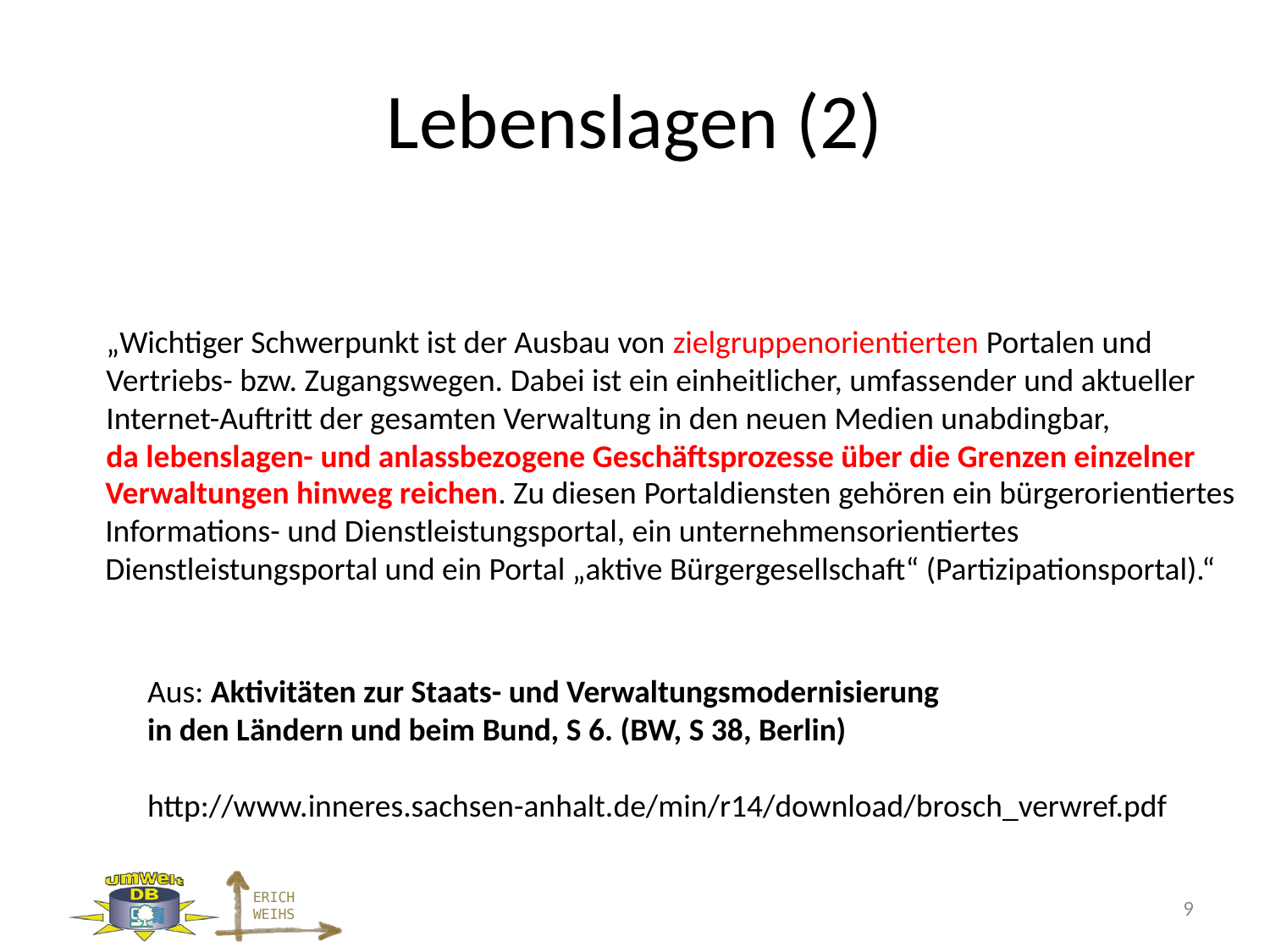

# Lebenslagen (2)
„Wichtiger Schwerpunkt ist der Ausbau von zielgruppenorientierten Portalen und
Vertriebs- bzw. Zugangswegen. Dabei ist ein einheitlicher, umfassender und aktueller
Internet-Auftritt der gesamten Verwaltung in den neuen Medien unabdingbar,
da lebenslagen- und anlassbezogene Geschäftsprozesse über die Grenzen einzelner
Verwaltungen hinweg reichen. Zu diesen Portaldiensten gehören ein bürgerorientiertes
Informations- und Dienstleistungsportal, ein unternehmensorientiertes
Dienstleistungsportal und ein Portal „aktive Bürgergesellschaft“ (Partizipationsportal).“
Aus: Aktivitäten zur Staats- und Verwaltungsmodernisierung
in den Ländern und beim Bund, S 6. (BW, S 38, Berlin)

http://www.inneres.sachsen-anhalt.de/min/r14/download/brosch_verwref.pdf
9